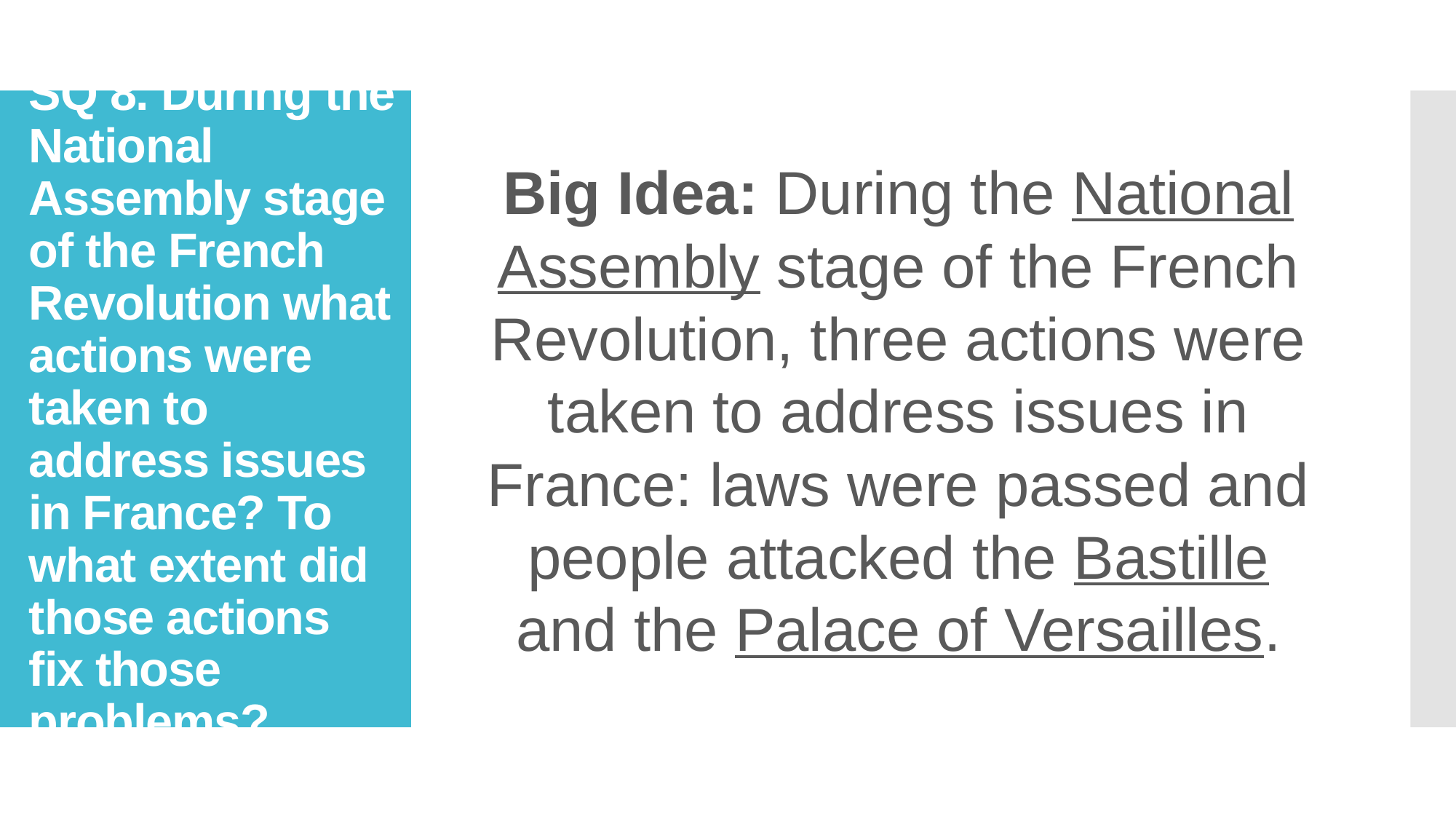

Big Idea: During the National Assembly stage of the French Revolution, three actions were taken to address issues in France: laws were passed and people attacked the Bastille and the Palace of Versailles.
# SQ 8. During the National Assembly stage of the French Revolution what actions were taken to address issues in France? To what extent did those actions fix those problems?